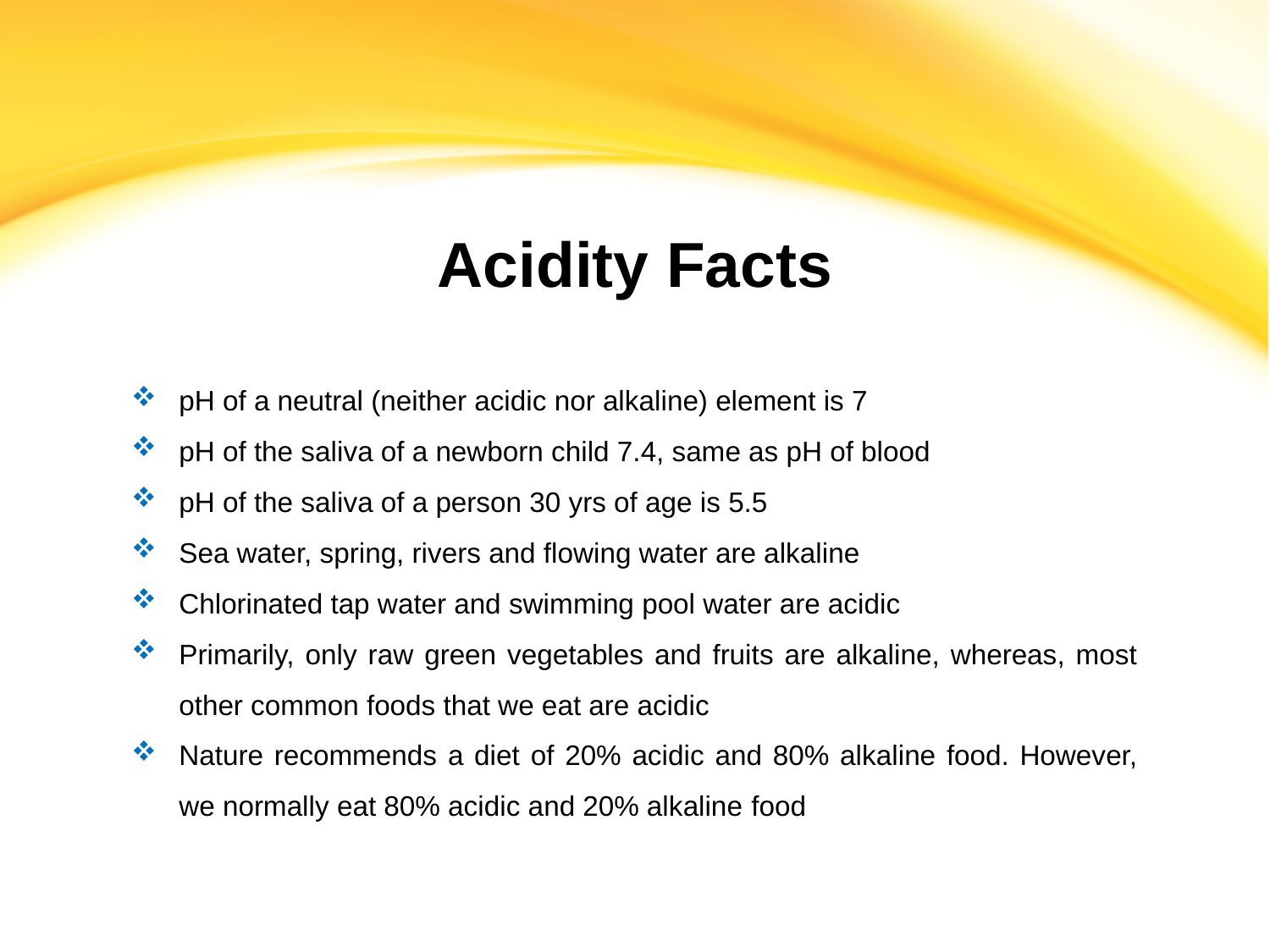

Acidity Facts
pH of a neutral (neither acidic nor alkaline) element is 7
pH of the saliva of a newborn child 7.4, same as pH of blood
pH of the saliva of a person 30 yrs of age is 5.5
Sea water, spring, rivers and flowing water are alkaline
Chlorinated tap water and swimming pool water are acidic
Primarily, only raw green vegetables and fruits are alkaline, whereas, most other common foods that we eat are acidic
Nature recommends a diet of 20% acidic and 80% alkaline food. However, we normally eat 80% acidic and 20% alkaline food